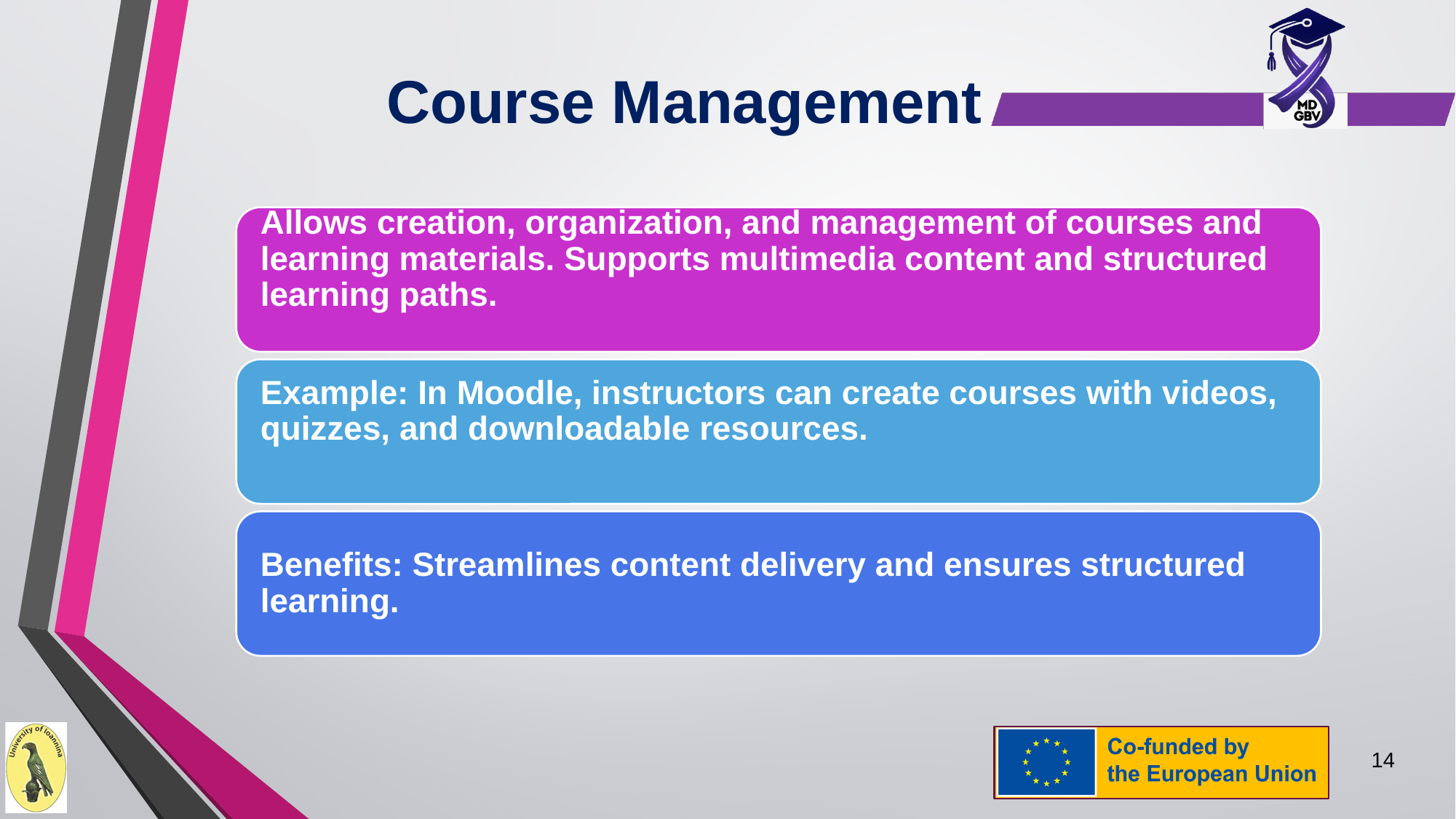

Course Management
Allows creation, organization, and management of courses and learning materials. Supports multimedia content and structured learning paths.
Example: In Moodle, instructors can create courses with videos, quizzes, and downloadable resources.
Benefits: Streamlines content delivery and ensures structured learning.
14